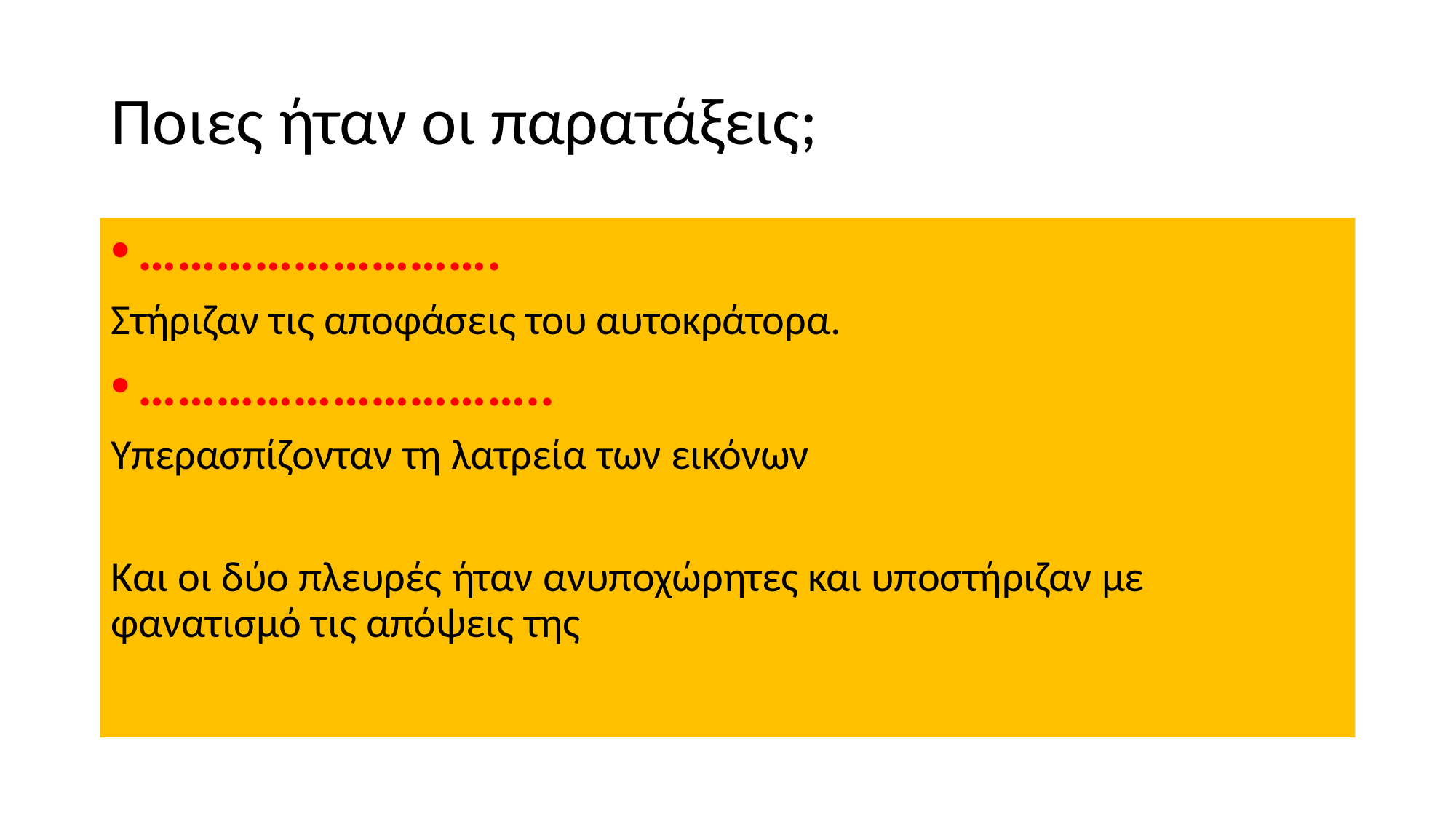

# Ποιες ήταν οι παρατάξεις;
……………………….
Στήριζαν τις αποφάσεις του αυτοκράτορα.
…………………………..
Υπερασπίζονταν τη λατρεία των εικόνων

Και οι δύο πλευρές ήταν ανυποχώρητες και υποστήριζαν με φανατισμό τις απόψεις της